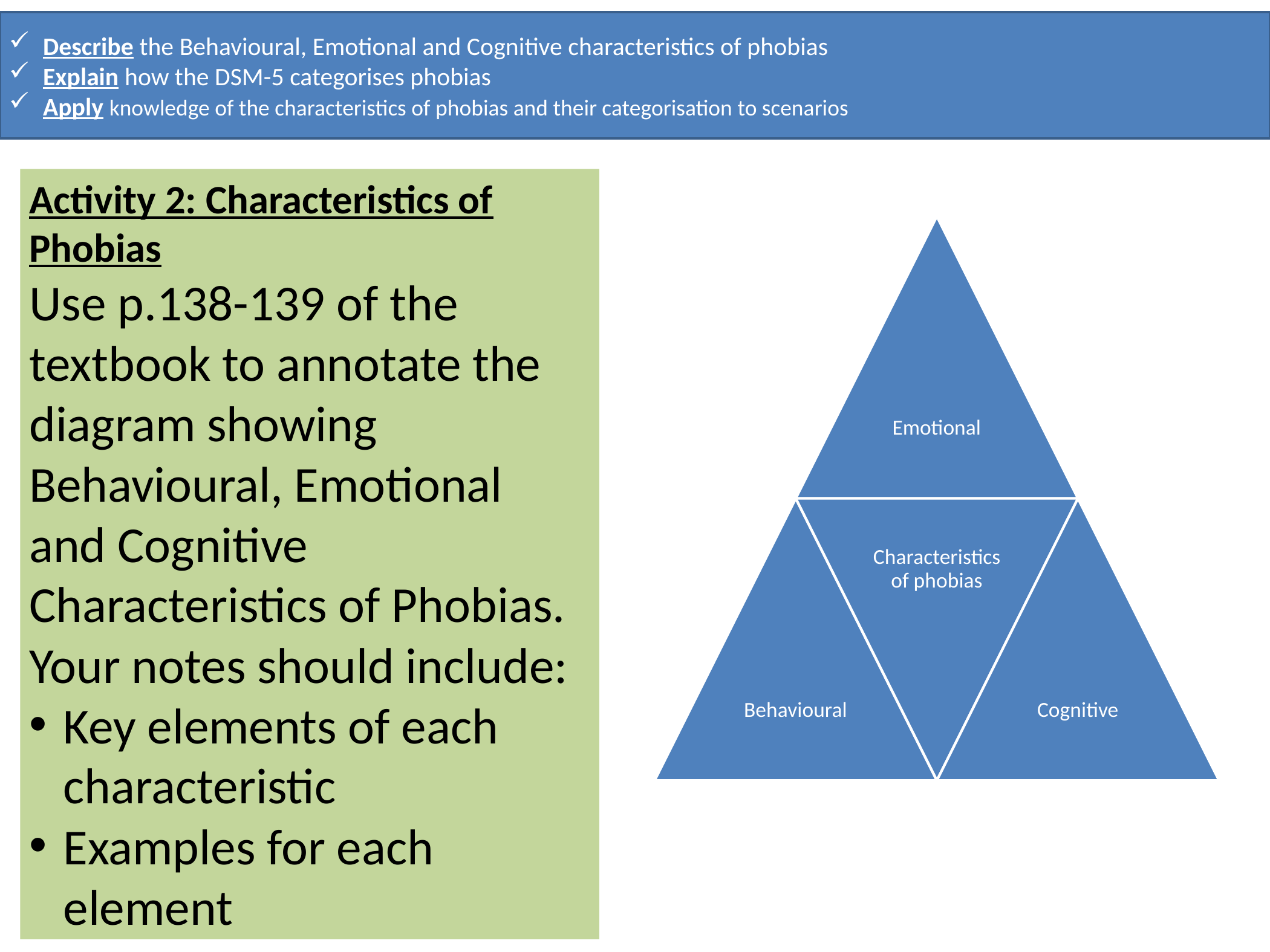

Describe the Behavioural, Emotional and Cognitive characteristics of phobias
Explain how the DSM-5 categorises phobias
Apply knowledge of the characteristics of phobias and their categorisation to scenarios
Activity 2: Characteristics of Phobias
Use p.138-139 of the textbook to annotate the diagram showing Behavioural, Emotional and Cognitive Characteristics of Phobias.  Your notes should include:
Key elements of each characteristic
Examples for each element
Emotional
Behavioural
Characteristics of phobias
Cognitive